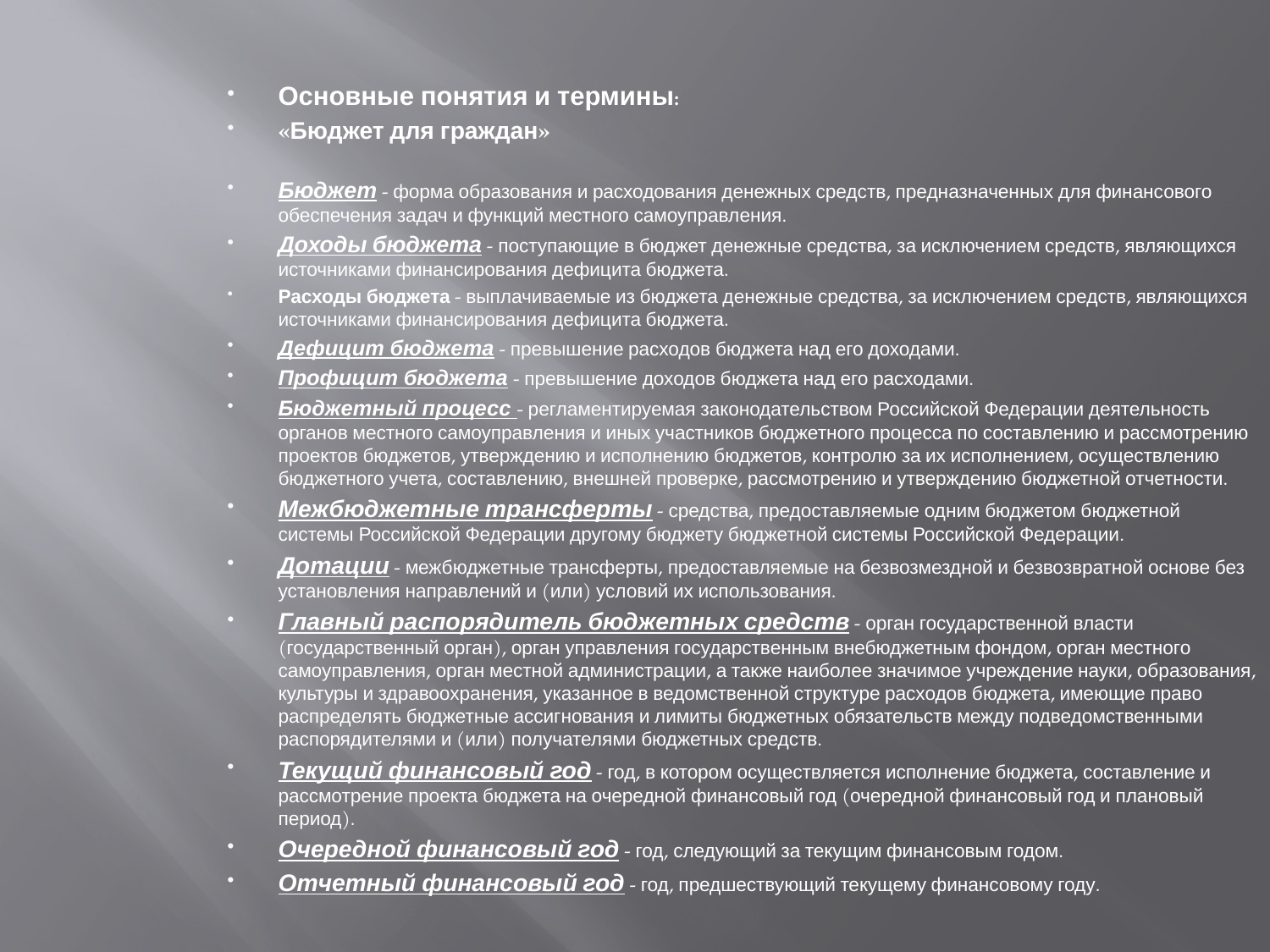

Основные понятия и термины:
«Бюджет для граждан»

Бюджет - форма образования и расходования денежных средств, предназначенных для финансового обеспечения задач и функций местного самоуправления.
Доходы бюджета - поступающие в бюджет денежные средства, за исключением средств, являющихся источниками финансирования дефицита бюджета.
Расходы бюджета - выплачиваемые из бюджета денежные средства, за исключением средств, являющихся источниками финансирования дефицита бюджета.
Дефицит бюджета - превышение расходов бюджета над его доходами.
Профицит бюджета - превышение доходов бюджета над его расходами.
Бюджетный процесс - регламентируемая законодательством Российской Федерации деятельность органов местного самоуправления и иных участников бюджетного процесса по составлению и рассмотрению проектов бюджетов, утверждению и исполнению бюджетов, контролю за их исполнением, осуществлению бюджетного учета, составлению, внешней проверке, рассмотрению и утверждению бюджетной отчетности.
Межбюджетные трансферты - средства, предоставляемые одним бюджетом бюджетной системы Российской Федерации другому бюджету бюджетной системы Российской Федерации.
Дотации - межбюджетные трансферты, предоставляемые на безвозмездной и безвозвратной основе без установления направлений и (или) условий их использования.
Главный распорядитель бюджетных средств - орган государственной власти (государственный орган), орган управления государственным внебюджетным фондом, орган местного самоуправления, орган местной администрации, а также наиболее значимое учреждение науки, образования, культуры и здравоохранения, указанное в ведомственной структуре расходов бюджета, имеющие право распределять бюджетные ассигнования и лимиты бюджетных обязательств между подведомственными распорядителями и (или) получателями бюджетных средств.
Текущий финансовый год - год, в котором осуществляется исполнение бюджета, составление и рассмотрение проекта бюджета на очередной финансовый год (очередной финансовый год и плановый период).
Очередной финансовый год - год, следующий за текущим финансовым годом.
Отчетный финансовый год - год, предшествующий текущему финансовому году.